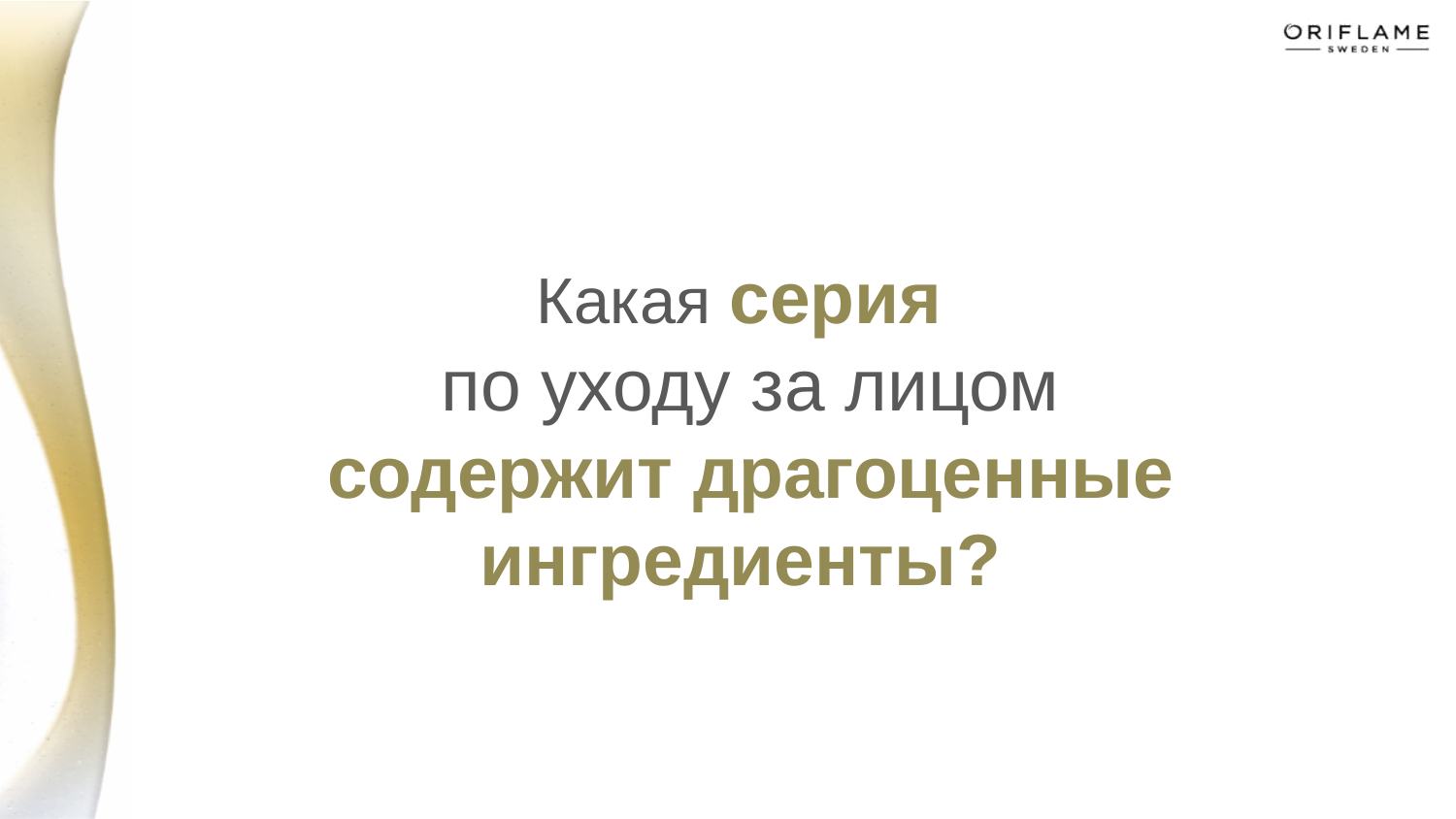

# Какая серия по уходу за лицом содержит драгоценные ингредиенты?